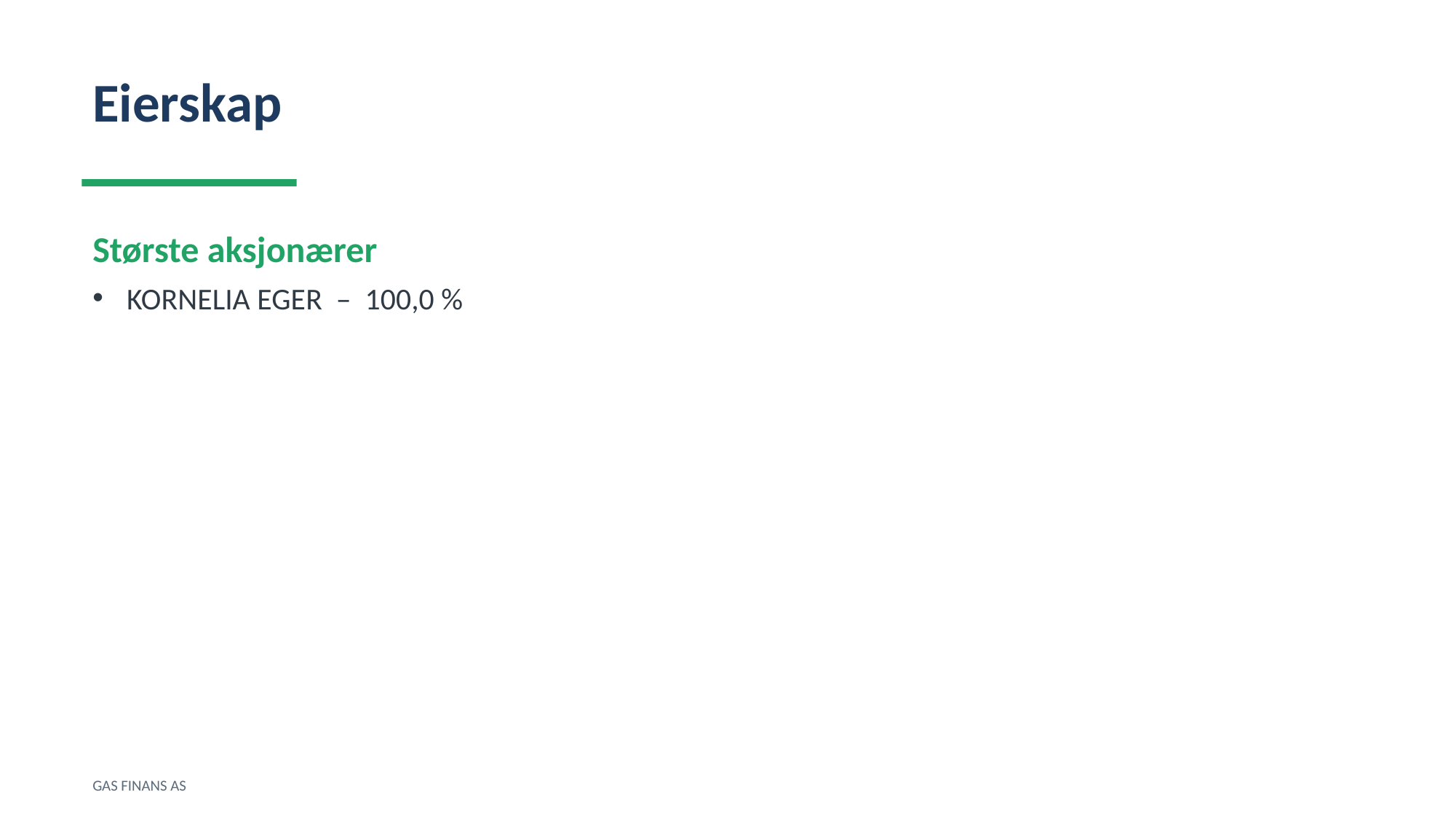

Eierskap

Største aksjonærer
KORNELIA EGER  –  100,0 %
GAS FINANS AS